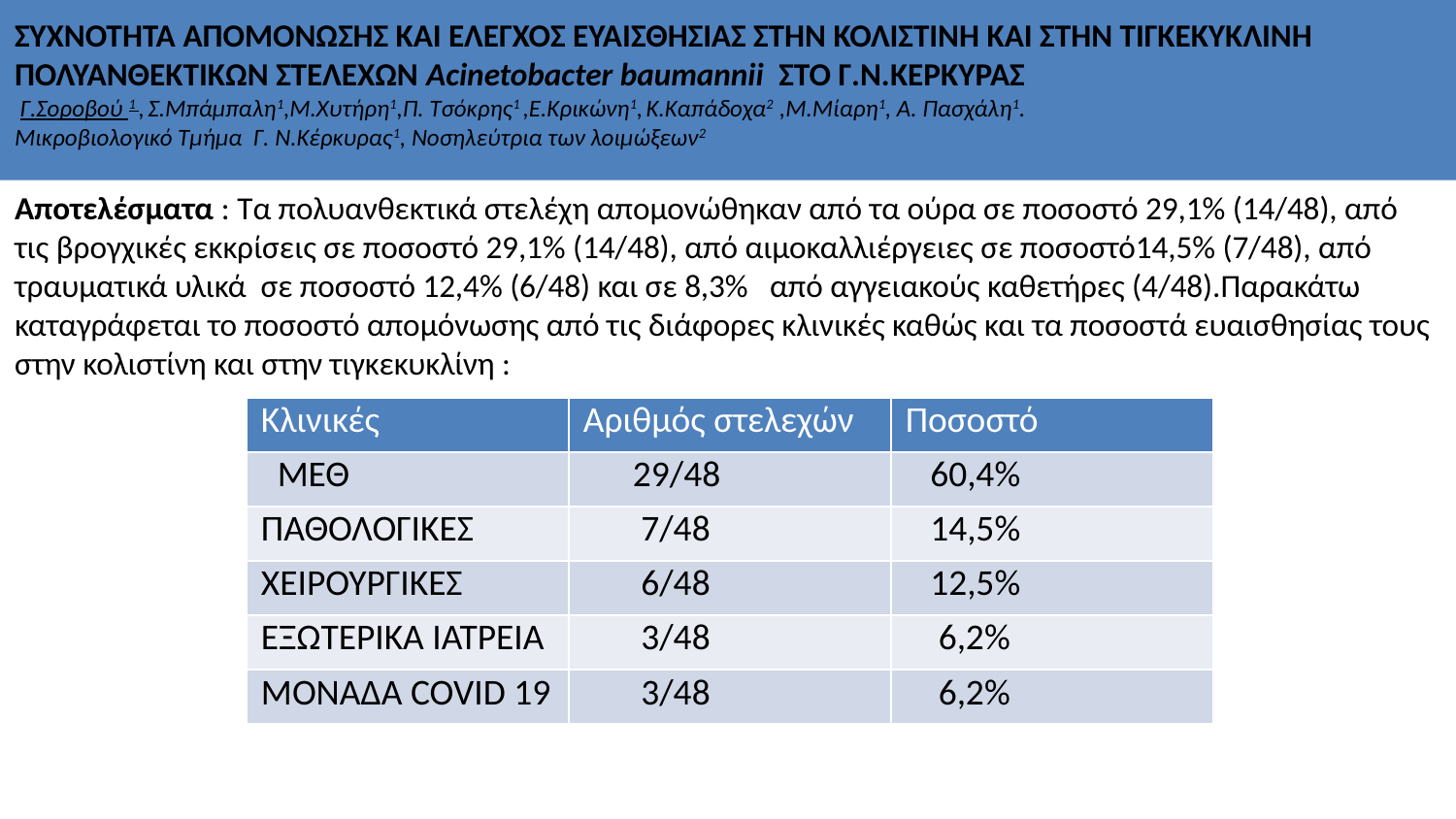

# ΣΥΧΝΟΤΗΤΑ ΑΠΟΜΟΝΩΣΗΣ ΚΑΙ ΕΛΕΓΧΟΣ ΕΥΑΙΣΘΗΣΙΑΣ ΣΤΗΝ ΚΟΛΙΣΤΙΝΗ ΚΑΙ ΣΤΗΝ ΤΙΓΚΕΚΥΚΛΙΝΗ ΠΟΛΥΑΝΘΕΚΤΙΚΩΝ ΣΤΕΛΕΧΩΝ Acinetobacter baumannii  ΣΤΟ Γ.Ν.ΚΕΡΚΥΡΑΣ  Γ.Σοροβού 1 , Σ.Μπάμπαλη1,Μ.Χυτήρη1,Π. Τσόκρης1 ,Ε.Κρικώνη1, Κ.Καπάδοχα2  ,Μ.Μίαρη1, Α. Πασχάλη1. Μικροβιολογικό Τμήμα  Γ. Ν.Κέρκυρας1, Νοσηλεύτρια των λοιμώξεων2
Αποτελέσματα : Τα πολυανθεκτικά στελέχη απομονώθηκαν από τα ούρα σε ποσοστό 29,1% (14/48), από τις βρογχικές εκκρίσεις σε ποσοστό 29,1% (14/48), από αιμοκαλλιέργειες σε ποσοστό14,5% (7/48), από τραυματικά υλικά  σε ποσοστό 12,4% (6/48) και σε 8,3%   από αγγειακούς καθετήρες (4/48).Παρακάτω καταγράφεται το ποσοστό απομόνωσης από τις διάφορες κλινικές καθώς και τα ποσοστά ευαισθησίας τους στην κολιστίνη και στην τιγκεκυκλίνη :

| Κλινικές | Αριθμός στελεχών | Ποσοστό |
| --- | --- | --- |
| ΜΕΘ | 29/48 | 60,4% |
| ΠΑΘΟΛΟΓΙΚΕΣ | 7/48 | 14,5% |
| ΧΕΙΡΟΥΡΓΙΚΕΣ | 6/48 | 12,5% |
| ΕΞΩΤΕΡΙΚΑ ΙΑΤΡΕΙΑ | 3/48 | 6,2% |
| ΜΟΝΑΔΑ COVID 19 | 3/48 | 6,2% |